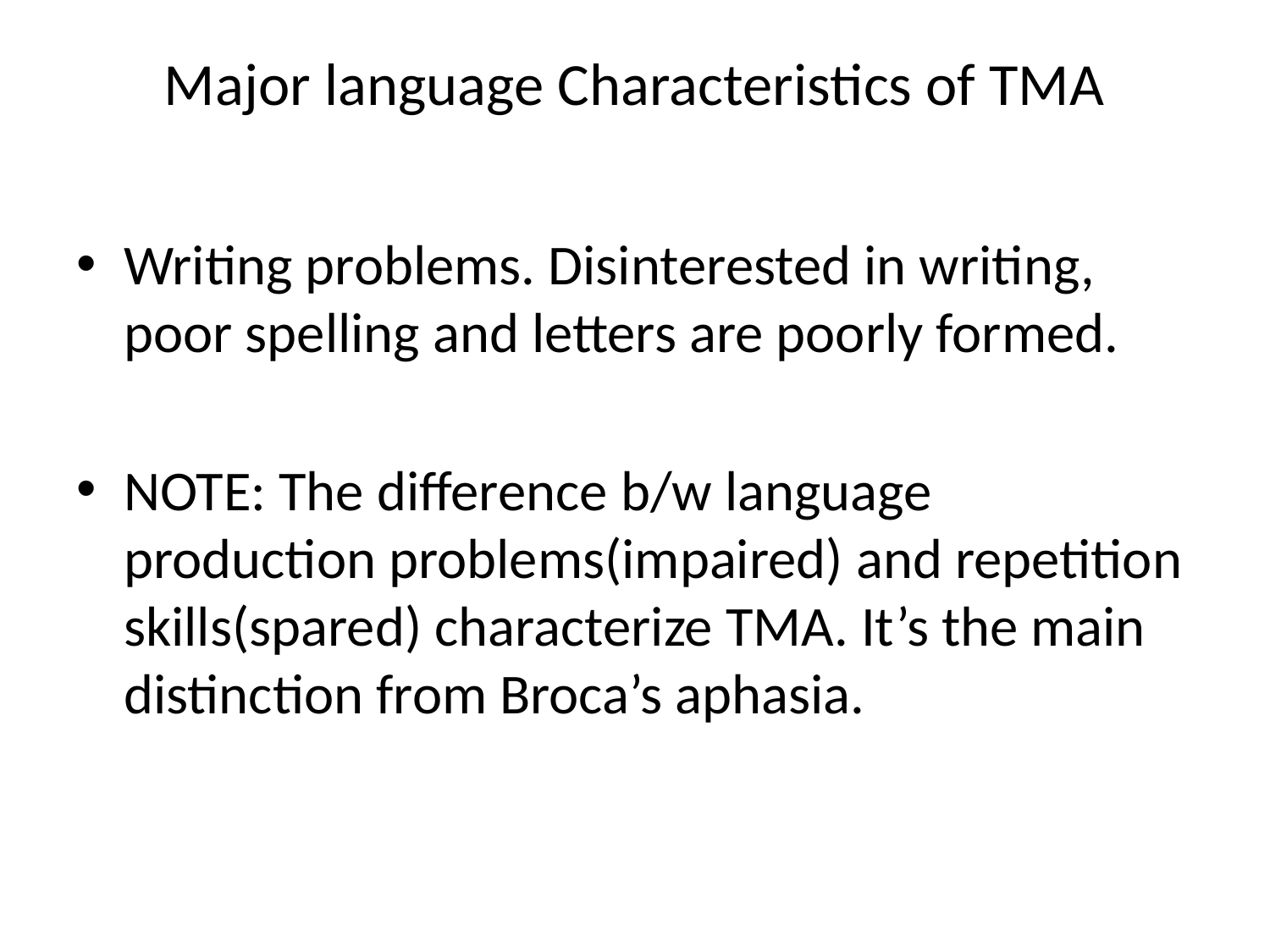

# Major language Characteristics of TMA
Writing problems. Disinterested in writing, poor spelling and letters are poorly formed.

NOTE: The difference b/w language production problems(impaired) and repetition skills(spared) characterize TMA. It’s the main distinction from Broca’s aphasia.